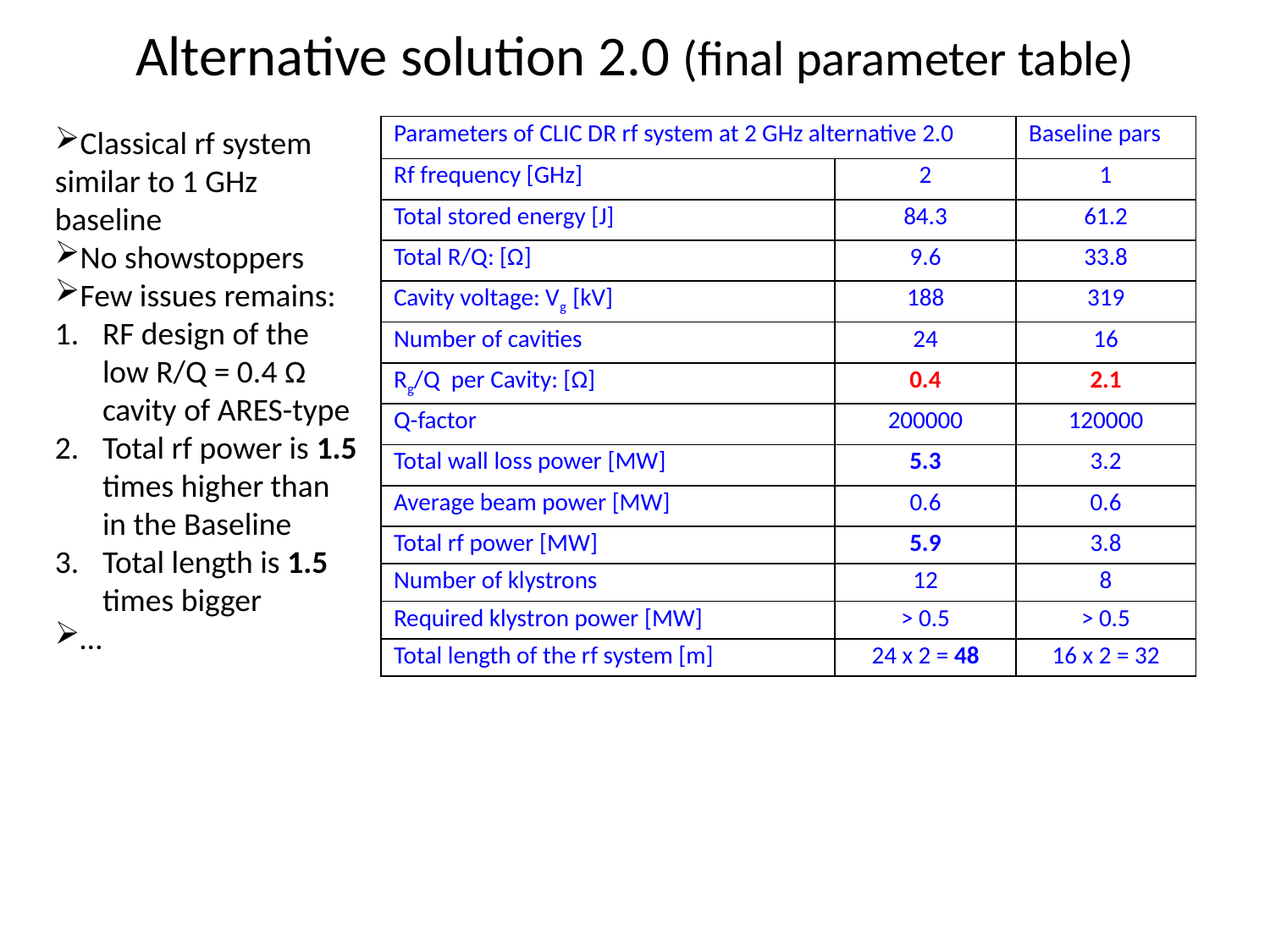

# Alternative solution 2.0 (final parameter table)
Classical rf system similar to 1 GHz baseline
No showstoppers
Few issues remains:
RF design of the low R/Q = 0.4 Ω  cavity of ARES-type
Total rf power is 1.5 times higher than in the Baseline
Total length is 1.5 times bigger
…
| Parameters of CLIC DR rf system at 2 GHz alternative 2.0 |  | Baseline pars |
| --- | --- | --- |
| Rf frequency [GHz] | 2 | 1 |
| Total stored energy [J] | 84.3 | 61.2 |
| Total R/Q: [Ω] | 9.6 | 33.8 |
| Cavity voltage: Vg [kV] | 188 | 319 |
| Number of cavities | 24 | 16 |
| Rg/Q per Cavity: [Ω] | 0.4 | 2.1 |
| Q-factor | 200000 | 120000 |
| Total wall loss power [MW] | 5.3 | 3.2 |
| Average beam power [MW] | 0.6 | 0.6 |
| Total rf power [MW] | 5.9 | 3.8 |
| Number of klystrons | 12 | 8 |
| Required klystron power [MW] | > 0.5 | > 0.5 |
| Total length of the rf system [m] | 24 x 2 = 48 | 16 x 2 = 32 |